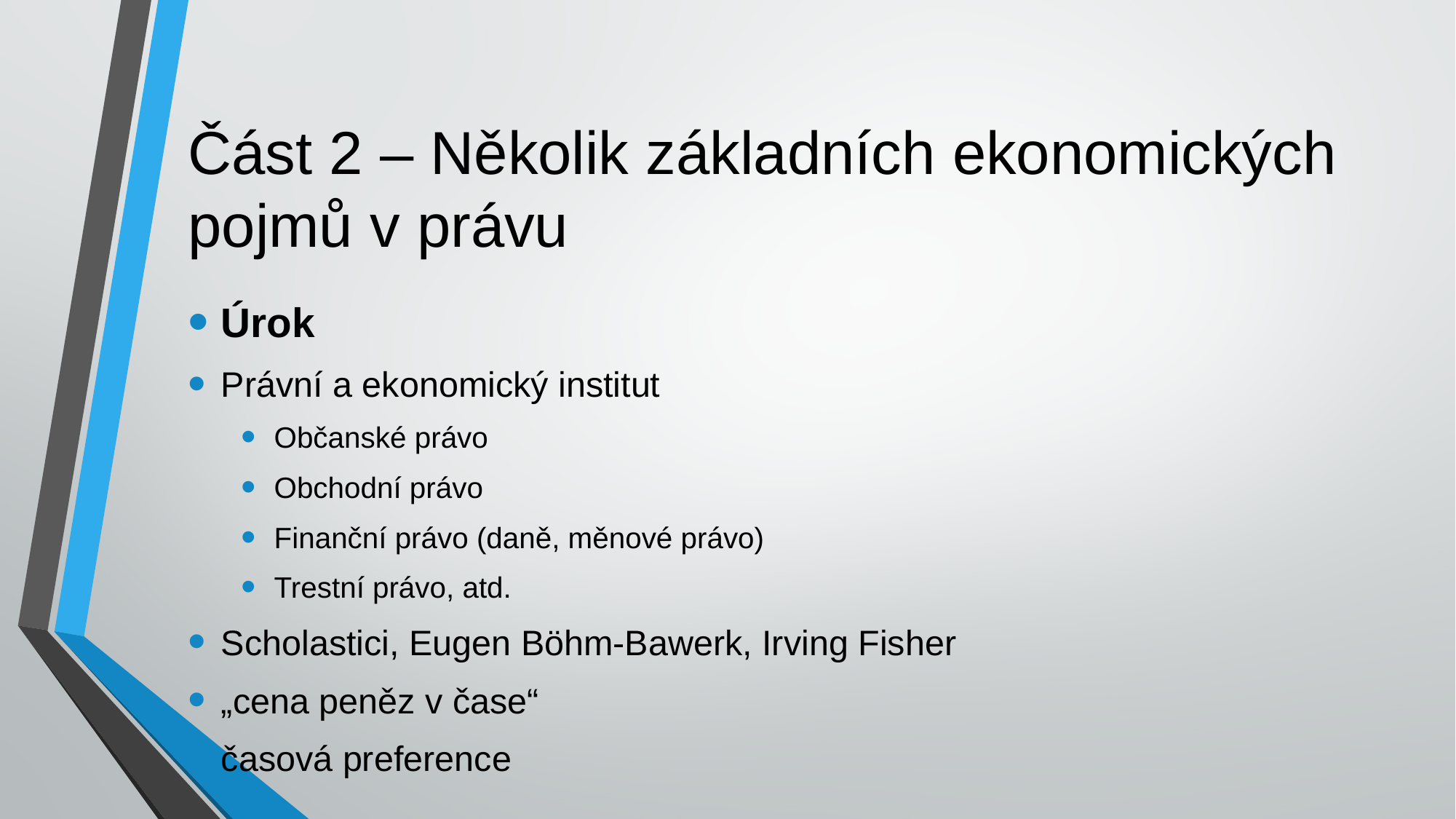

# Část 2 – Několik základních ekonomických pojmů v právu
Úrok
Právní a ekonomický institut
Občanské právo
Obchodní právo
Finanční právo (daně, měnové právo)
Trestní právo, atd.
Scholastici, Eugen Böhm-Bawerk, Irving Fisher
„cena peněz v čase“
časová preference